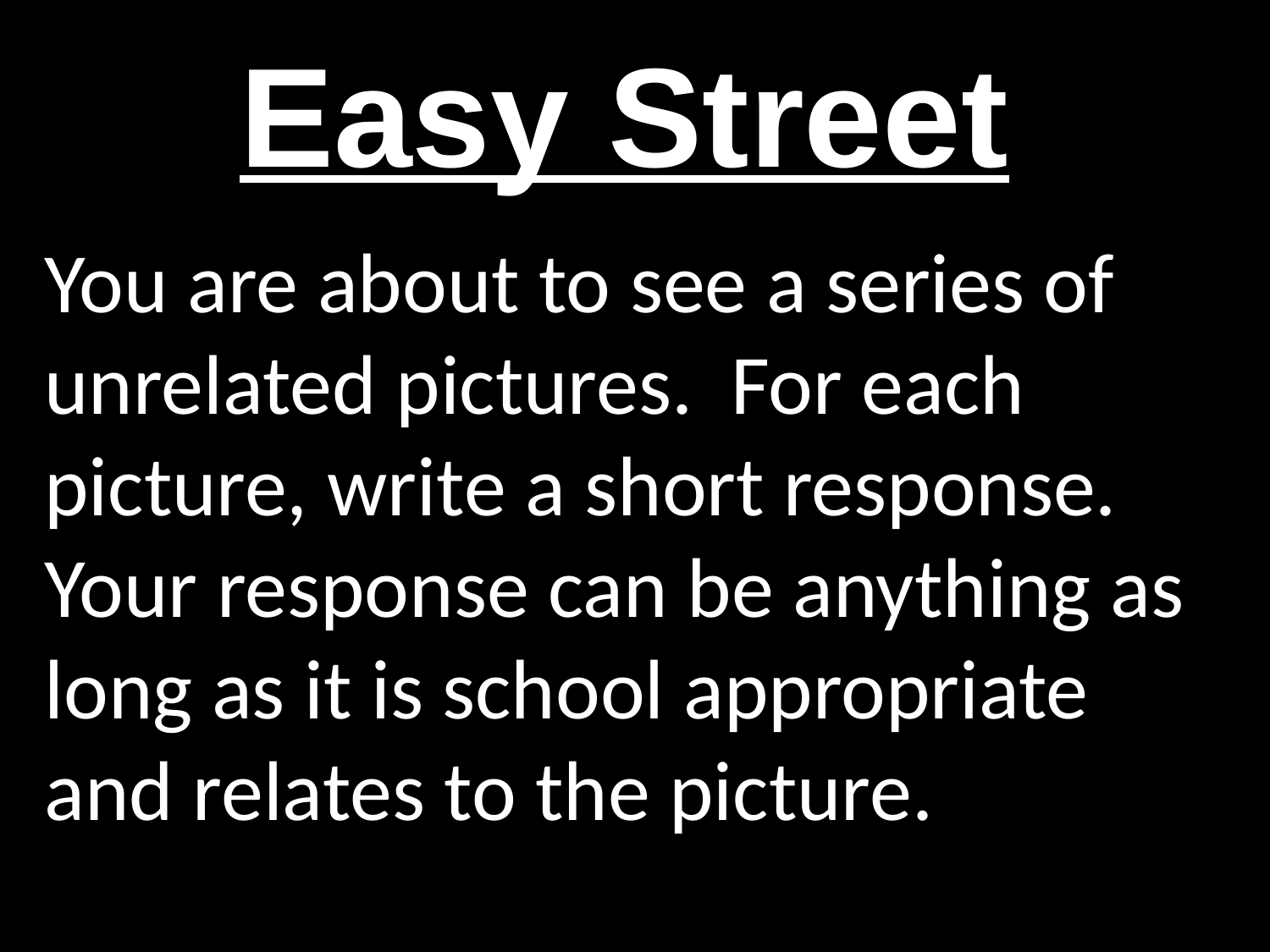

# Easy Street
You are about to see a series of unrelated pictures.  For each picture, write a short response.  Your response can be anything as long as it is school appropriate and relates to the picture.